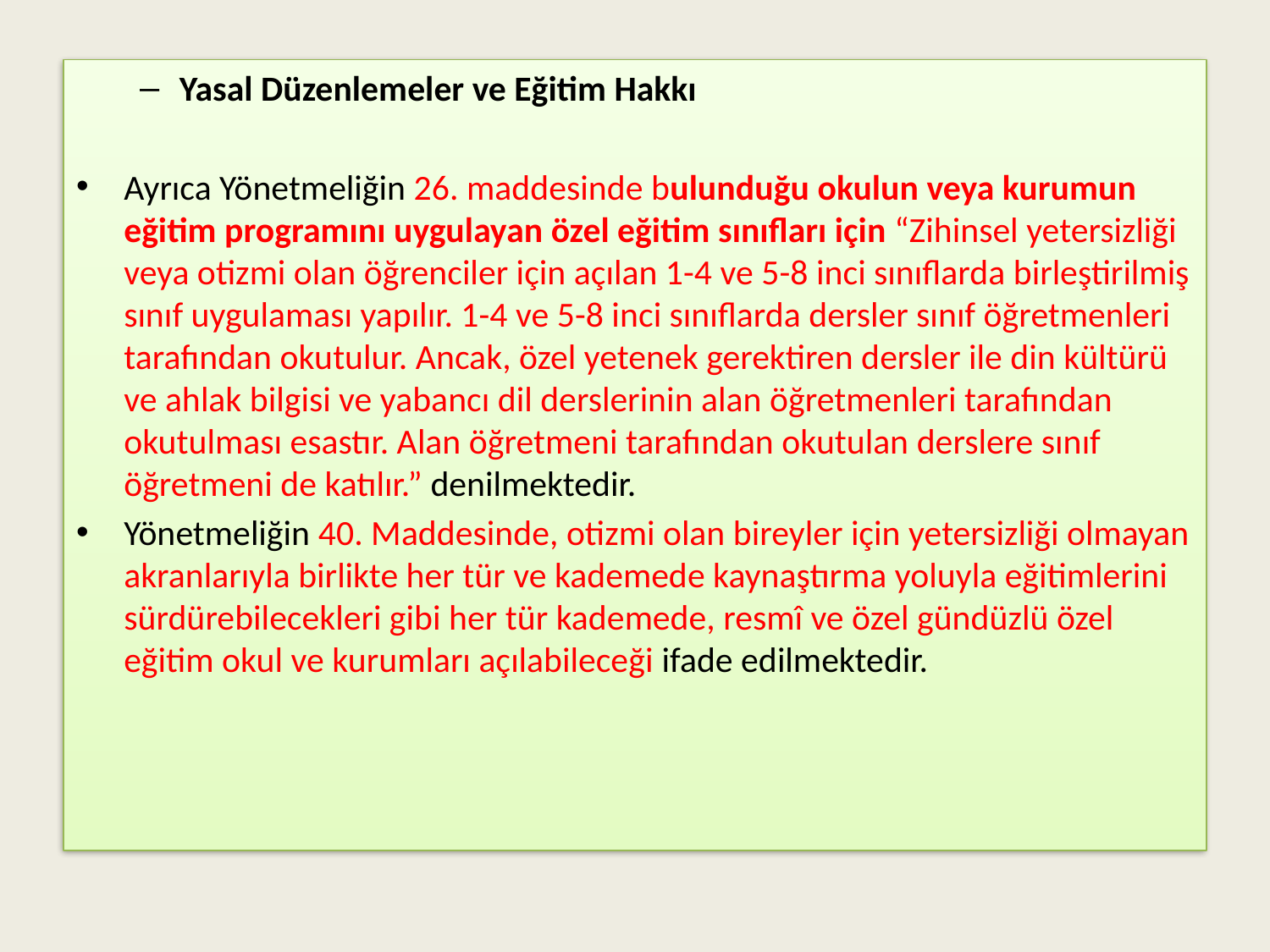

Yasal Düzenlemeler ve Eğitim Hakkı

Ayrıca Yönetmeliğin 26. maddesinde bulunduğu okulun veya kurumun eğitim programını uygulayan özel eğitim sınıfları için “Zihinsel yetersizliği veya otizmi olan öğrenciler için açılan 1-4 ve 5-8 inci sınıflarda birleştirilmiş sınıf uygulaması yapılır. 1-4 ve 5-8 inci sınıflarda dersler sınıf öğretmenleri tarafından okutulur. Ancak, özel yetenek gerektiren dersler ile din kültürü ve ahlak bilgisi ve yabancı dil derslerinin alan öğretmenleri tarafından okutulması esastır. Alan öğretmeni tarafından okutulan derslere sınıf öğretmeni de katılır.” denilmektedir.
Yönetmeliğin 40. Maddesinde, otizmi olan bireyler için yetersizliği olmayan akranlarıyla birlikte her tür ve kademede kaynaştırma yoluyla eğitimlerini sürdürebilecekleri gibi her tür kademede, resmî ve özel gündüzlü özel eğitim okul ve kurumları açılabileceği ifade edilmektedir.